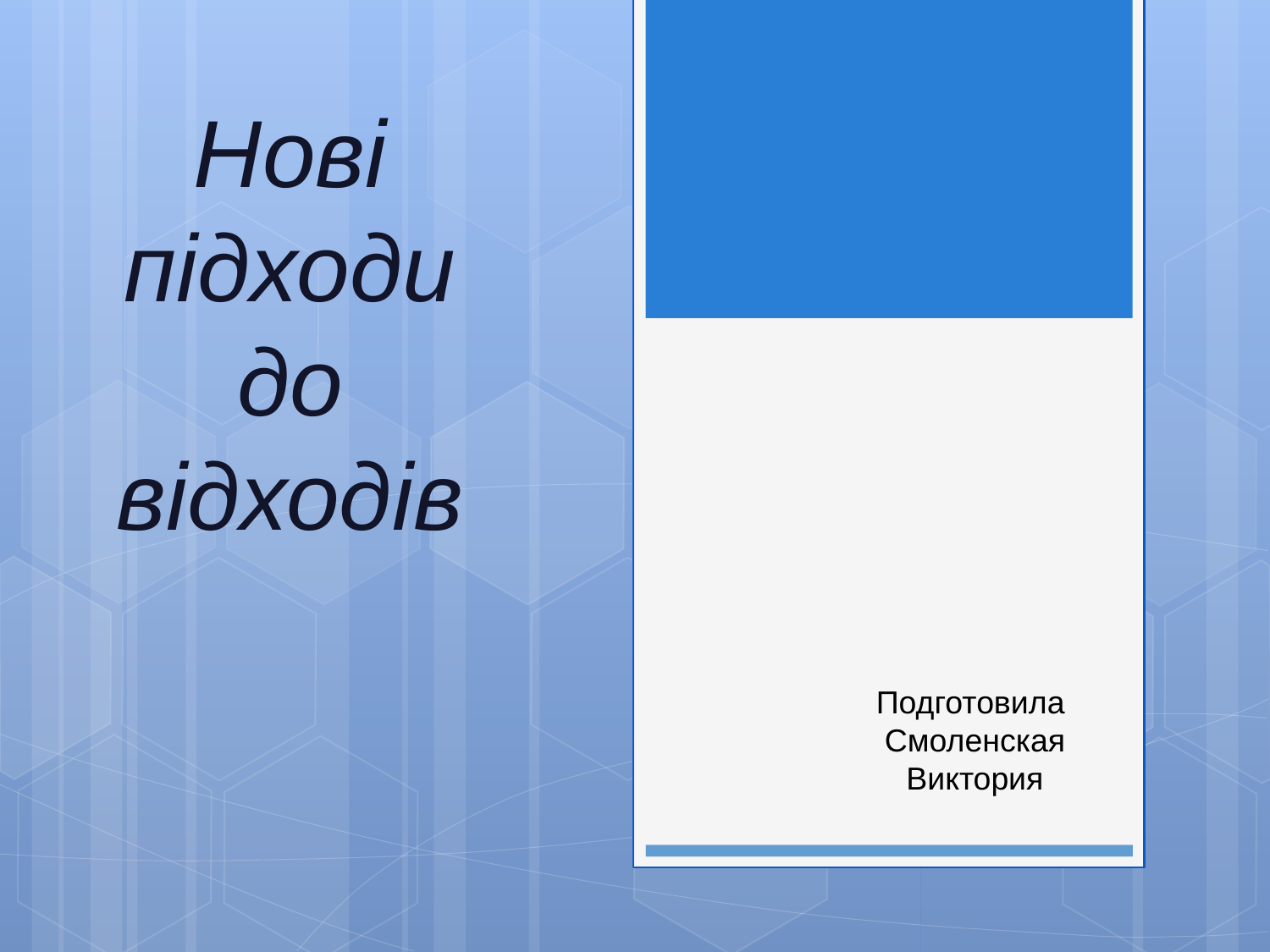

Нові підходи до відходів
Подготовила
Смоленская Виктория